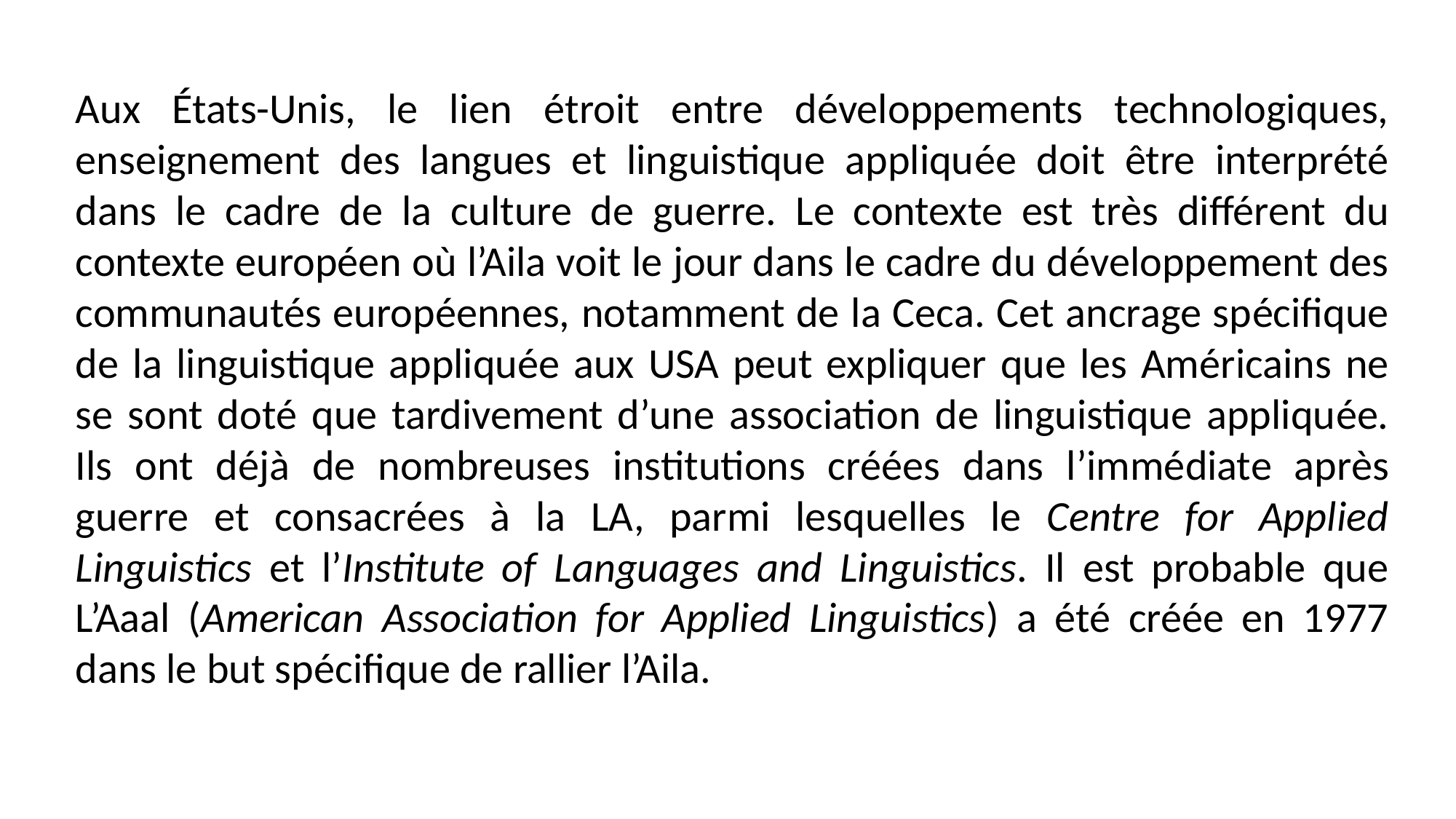

Aux États-Unis, le lien étroit entre développements technologiques, enseignement des langues et linguistique appliquée doit être interprété dans le cadre de la culture de guerre. Le contexte est très différent du contexte européen où l’Aila voit le jour dans le cadre du développement des communautés européennes, notamment de la Ceca. Cet ancrage spécifique de la linguistique appliquée aux USA peut expliquer que les Américains ne se sont doté que tardivement d’une association de linguistique appliquée. Ils ont déjà de nombreuses institutions créées dans l’immédiate après guerre et consacrées à la LA, parmi lesquelles le Centre for Applied Linguistics et l’Institute of Languages and Linguistics. Il est probable que L’Aaal (American Association for Applied Linguistics) a été créée en 1977 dans le but spécifique de rallier l’Aila.